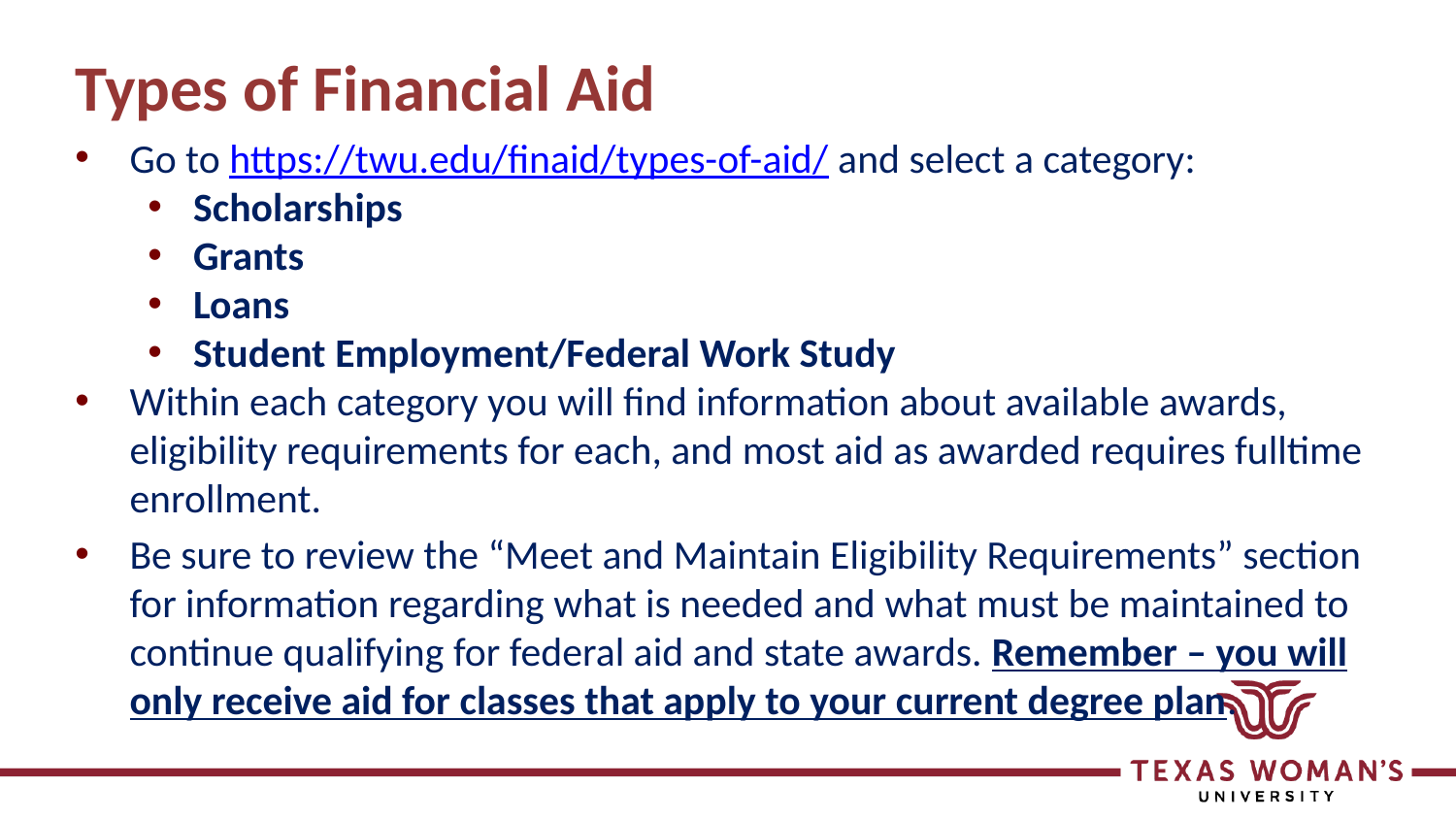

# Types of Financial Aid
Go to https://twu.edu/finaid/types-of-aid/ and select a category:
Scholarships
Grants
Loans
Student Employment/Federal Work Study
Within each category you will find information about available awards, eligibility requirements for each, and most aid as awarded requires fulltime enrollment.
Be sure to review the “Meet and Maintain Eligibility Requirements” section for information regarding what is needed and what must be maintained to continue qualifying for federal aid and state awards. Remember – you will only receive aid for classes that apply to your current degree plan.